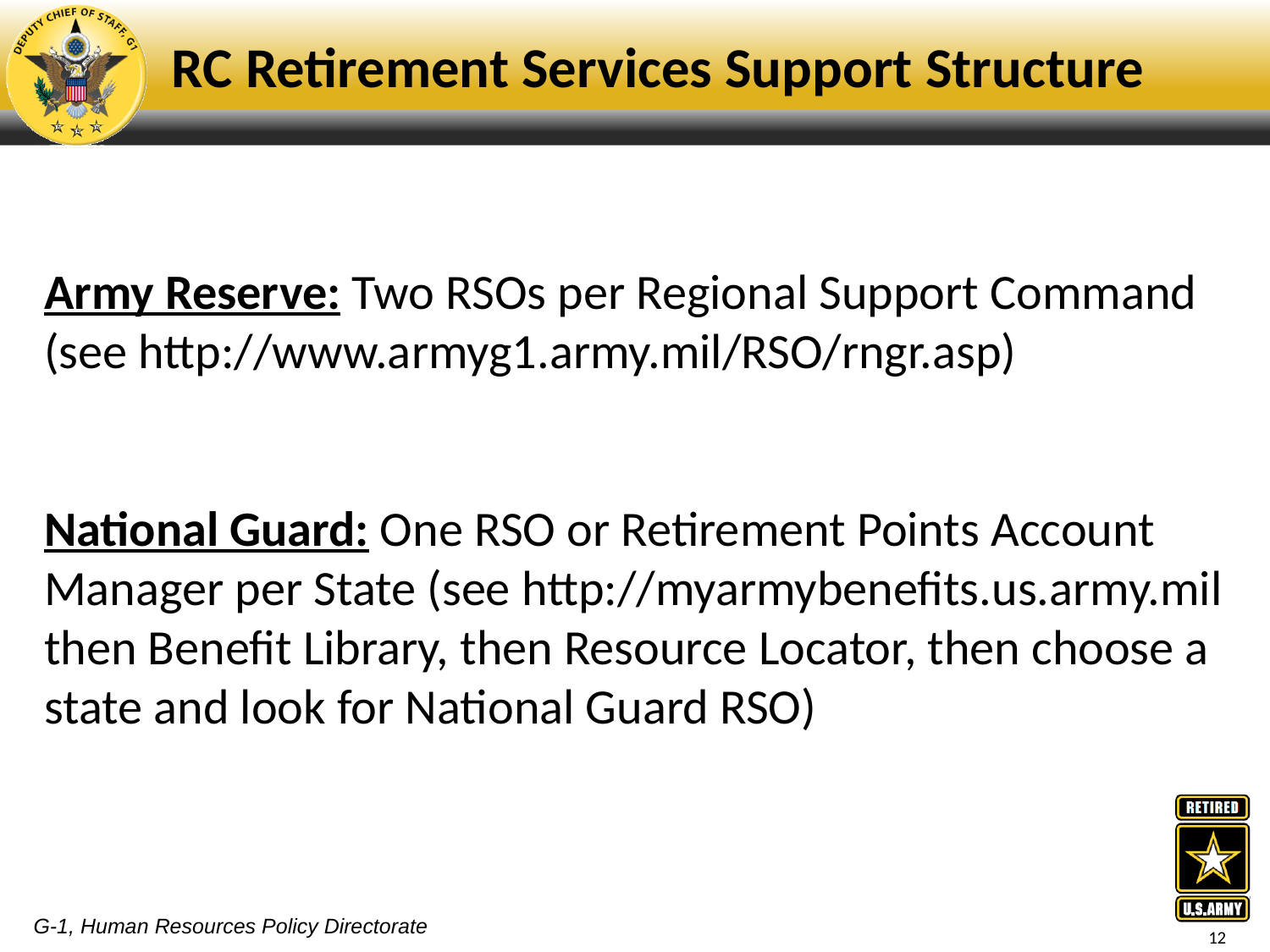

RC Retirement Services Support Structure
Army Reserve: Two RSOs per Regional Support Command (see http://www.armyg1.army.mil/RSO/rngr.asp)

National Guard: One RSO or Retirement Points Account Manager per State (see http://myarmybenefits.us.army.mil  then Benefit Library, then Resource Locator, then choose a state and look for National Guard RSO)